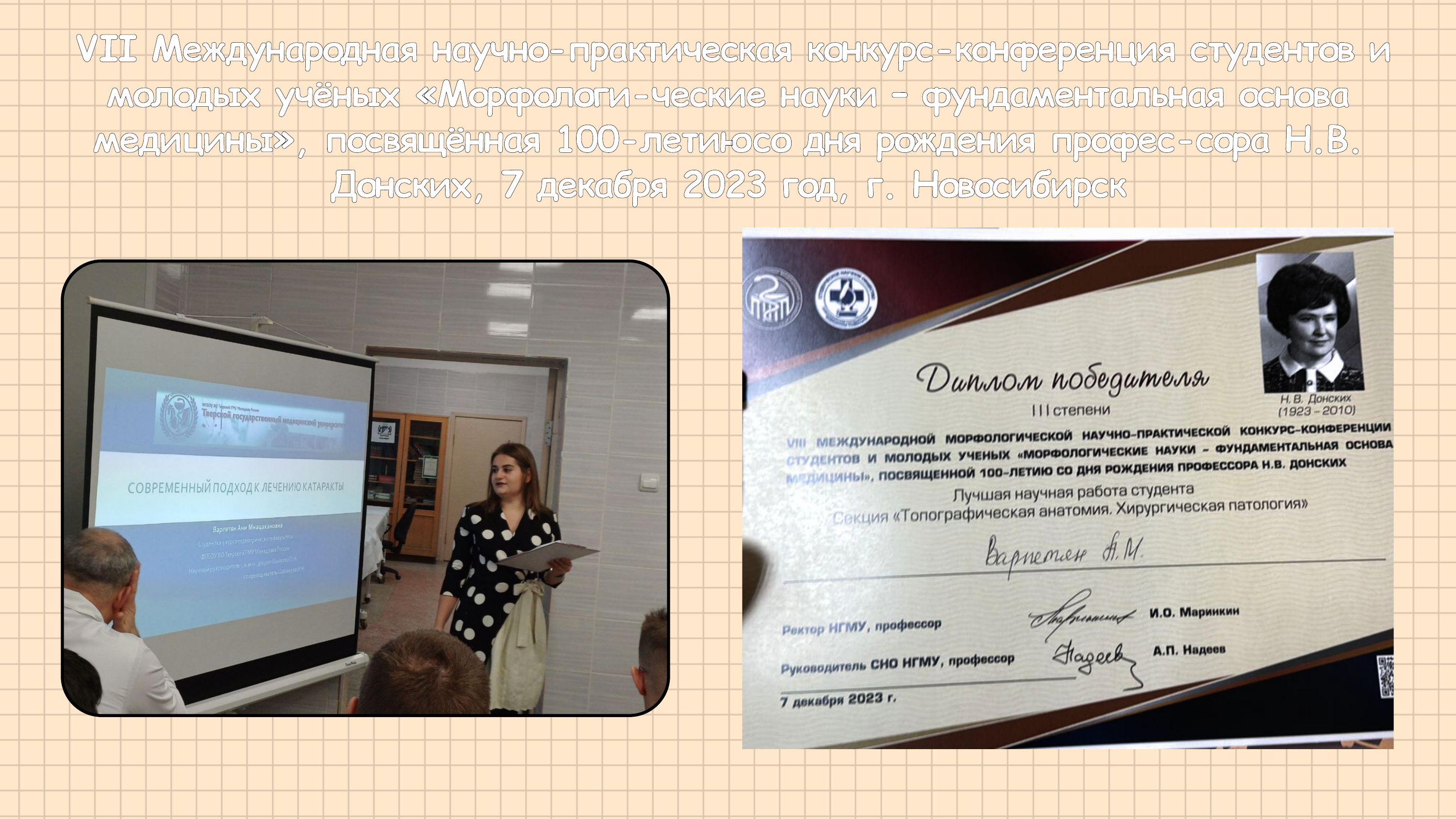

VII Международная научно-практическая конкурс-конференция студентов и молодых учёных «Морфологи-ческие науки – фундаментальная основа медицины», посвящённая 100-летию со дня рождения профес-сора Н.В. Донских, 7 декабря 2023 год, г. Новосибирск